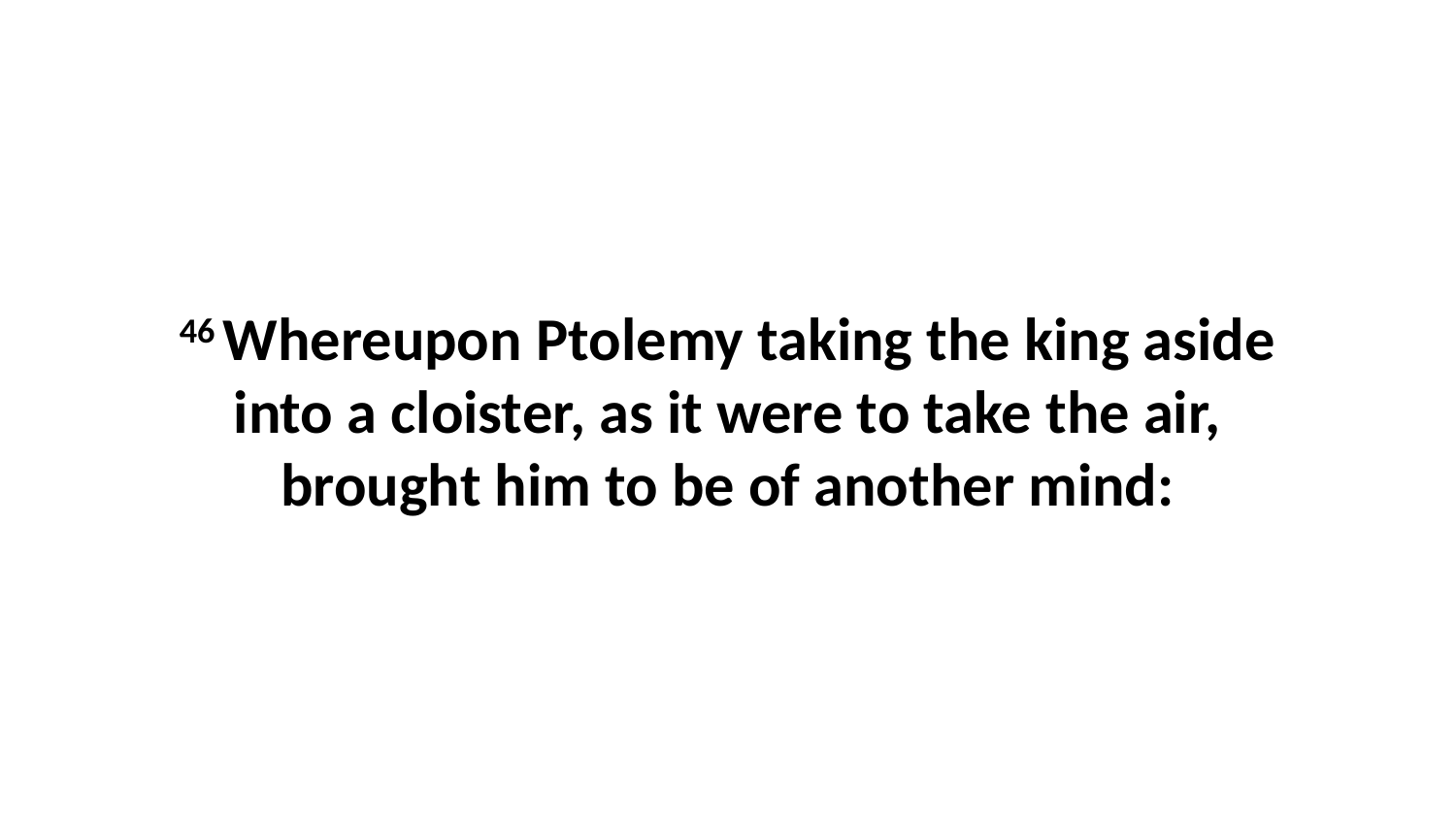

46 Whereupon Ptolemy taking the king aside into a cloister, as it were to take the air, brought him to be of another mind: